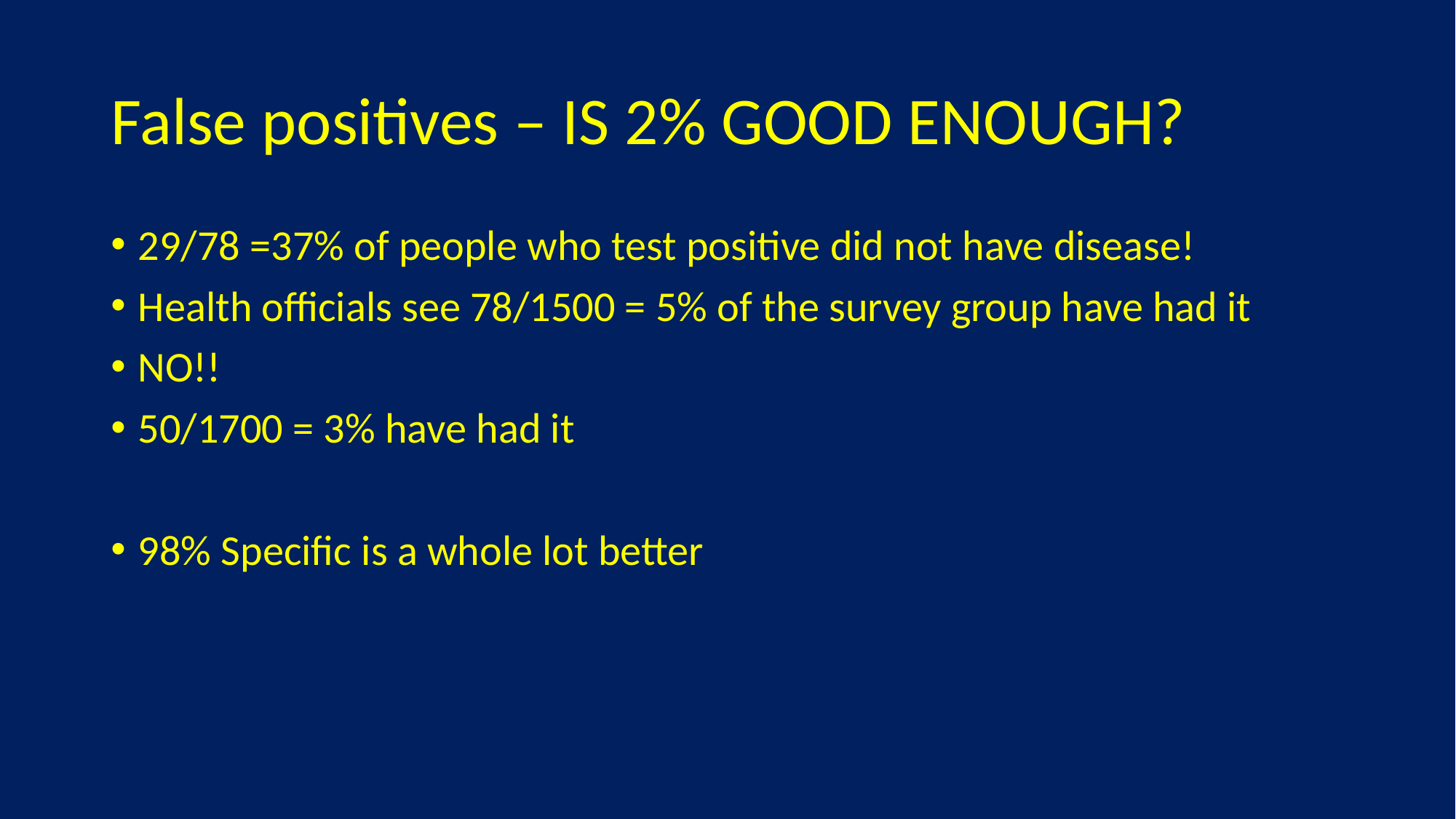

# False positives – IS 2% GOOD ENOUGH?
29/78 =37% of people who test positive did not have disease!
Health officials see 78/1500 = 5% of the survey group have had it
NO!!
50/1700 = 3% have had it

98% Specific is a whole lot better